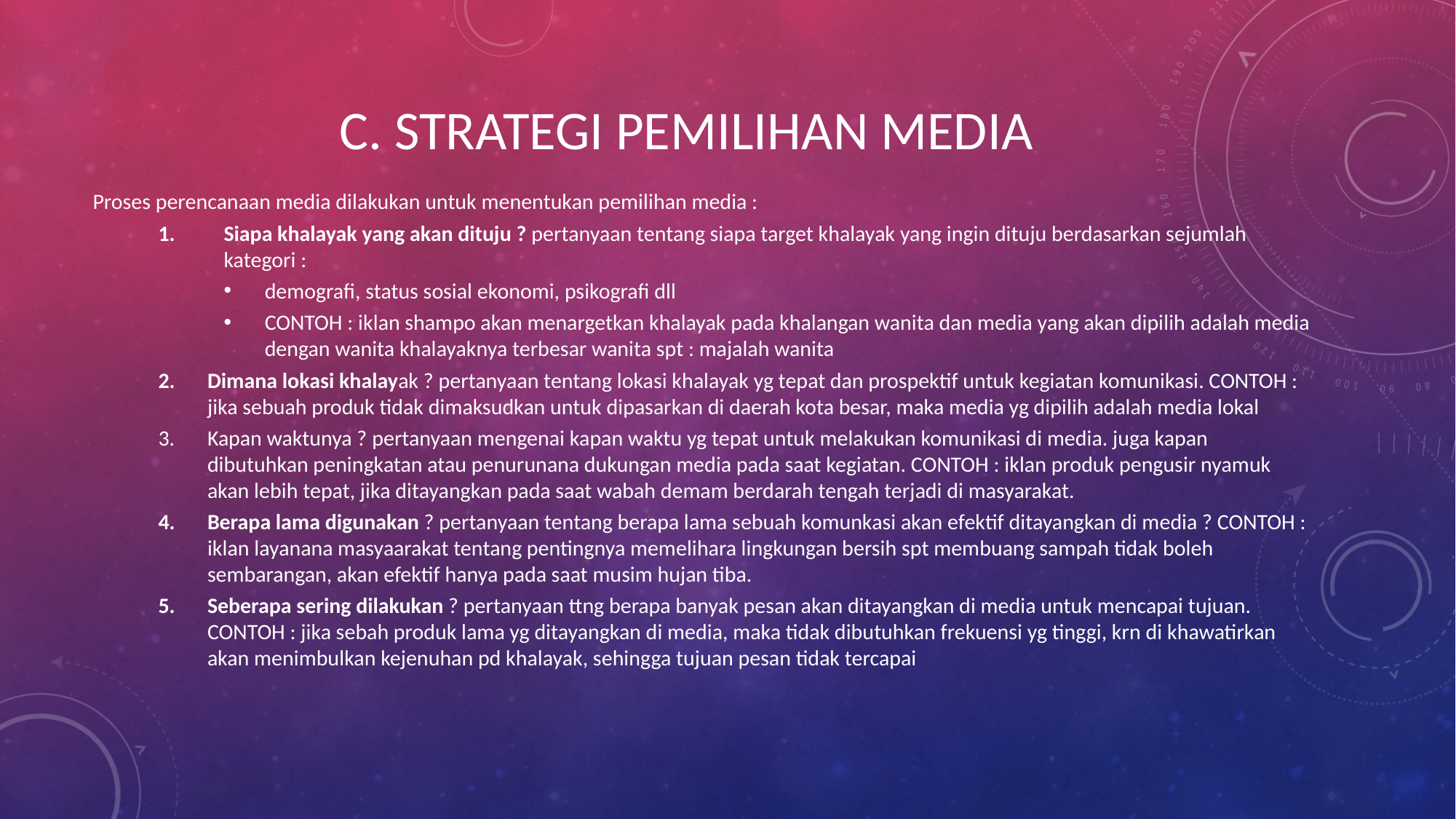

# C. strategi pemilihan media
Proses perencanaan media dilakukan untuk menentukan pemilihan media :
Siapa khalayak yang akan dituju ? pertanyaan tentang siapa target khalayak yang ingin dituju berdasarkan sejumlah kategori :
demografi, status sosial ekonomi, psikografi dll
CONTOH : iklan shampo akan menargetkan khalayak pada khalangan wanita dan media yang akan dipilih adalah media dengan wanita khalayaknya terbesar wanita spt : majalah wanita
Dimana lokasi khalayak ? pertanyaan tentang lokasi khalayak yg tepat dan prospektif untuk kegiatan komunikasi. CONTOH : jika sebuah produk tidak dimaksudkan untuk dipasarkan di daerah kota besar, maka media yg dipilih adalah media lokal
Kapan waktunya ? pertanyaan mengenai kapan waktu yg tepat untuk melakukan komunikasi di media. juga kapan dibutuhkan peningkatan atau penurunana dukungan media pada saat kegiatan. CONTOH : iklan produk pengusir nyamuk akan lebih tepat, jika ditayangkan pada saat wabah demam berdarah tengah terjadi di masyarakat.
Berapa lama digunakan ? pertanyaan tentang berapa lama sebuah komunkasi akan efektif ditayangkan di media ? CONTOH : iklan layanana masyaarakat tentang pentingnya memelihara lingkungan bersih spt membuang sampah tidak boleh sembarangan, akan efektif hanya pada saat musim hujan tiba.
Seberapa sering dilakukan ? pertanyaan ttng berapa banyak pesan akan ditayangkan di media untuk mencapai tujuan. CONTOH : jika sebah produk lama yg ditayangkan di media, maka tidak dibutuhkan frekuensi yg tinggi, krn di khawatirkan akan menimbulkan kejenuhan pd khalayak, sehingga tujuan pesan tidak tercapai